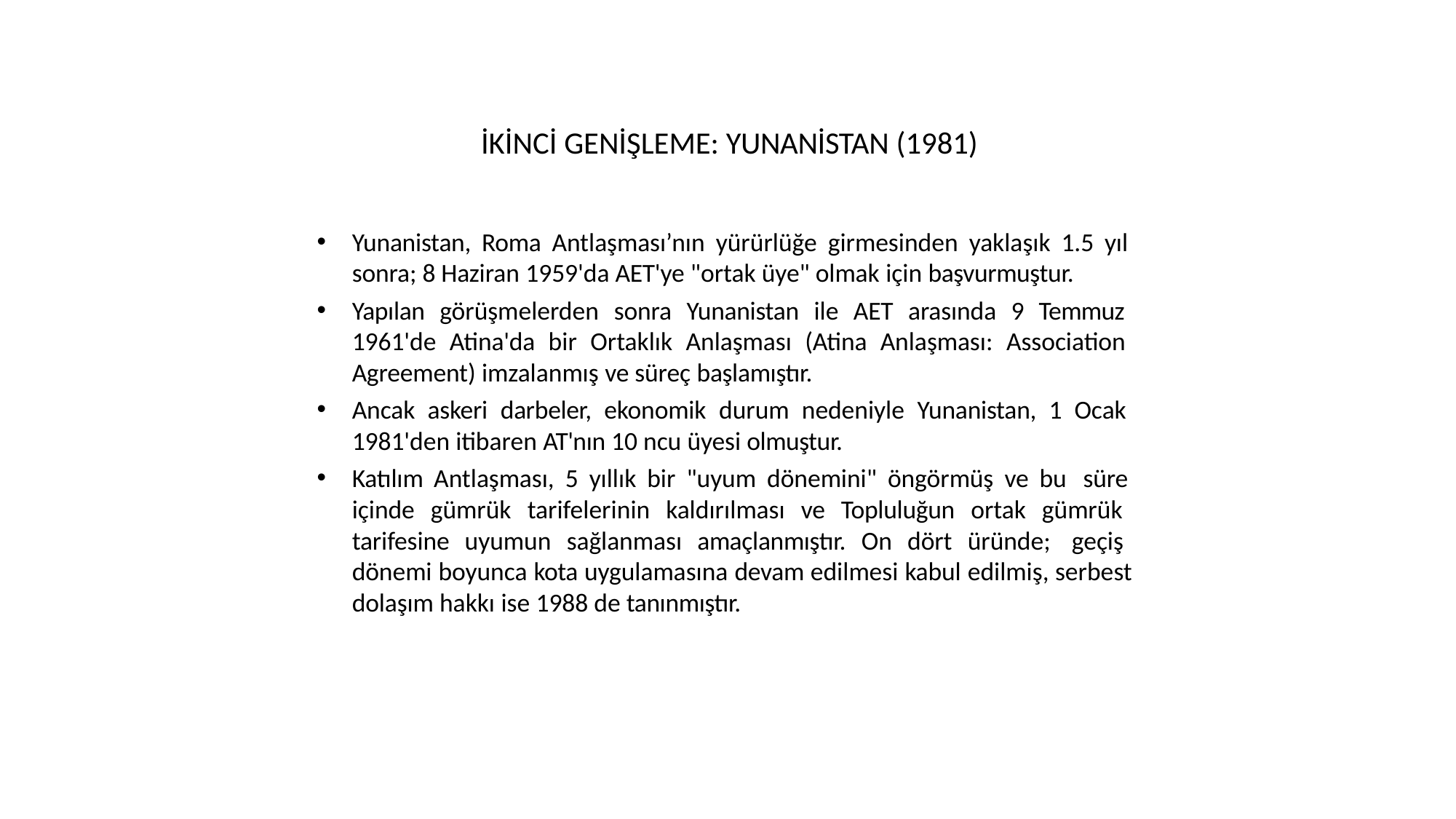

# İKİNCİ GENİŞLEME: YUNANİSTAN (1981)
Yunanistan, Roma Antlaşması’nın yürürlüğe girmesinden yaklaşık 1.5 yıl  sonra; 8 Haziran 1959'da AET'ye "ortak üye" olmak için başvurmuştur.
Yapılan görüşmelerden sonra Yunanistan ile AET arasında 9 Temmuz  1961'de Atina'da bir Ortaklık Anlaşması (Atina Anlaşması: Association  Agreement) imzalanmış ve süreç başlamıştır.
Ancak askeri darbeler, ekonomik durum nedeniyle Yunanistan, 1 Ocak  1981'den itibaren AT'nın 10 ncu üyesi olmuştur.
Katılım Antlaşması, 5 yıllık bir "uyum dönemini" öngörmüş ve bu süre  içinde gümrük tarifelerinin kaldırılması ve Topluluğun ortak gümrük  tarifesine uyumun sağlanması amaçlanmıştır. On dört üründe; geçiş  dönemi boyunca kota uygulamasına devam edilmesi kabul edilmiş, serbest  dolaşım hakkı ise 1988 de tanınmıştır.